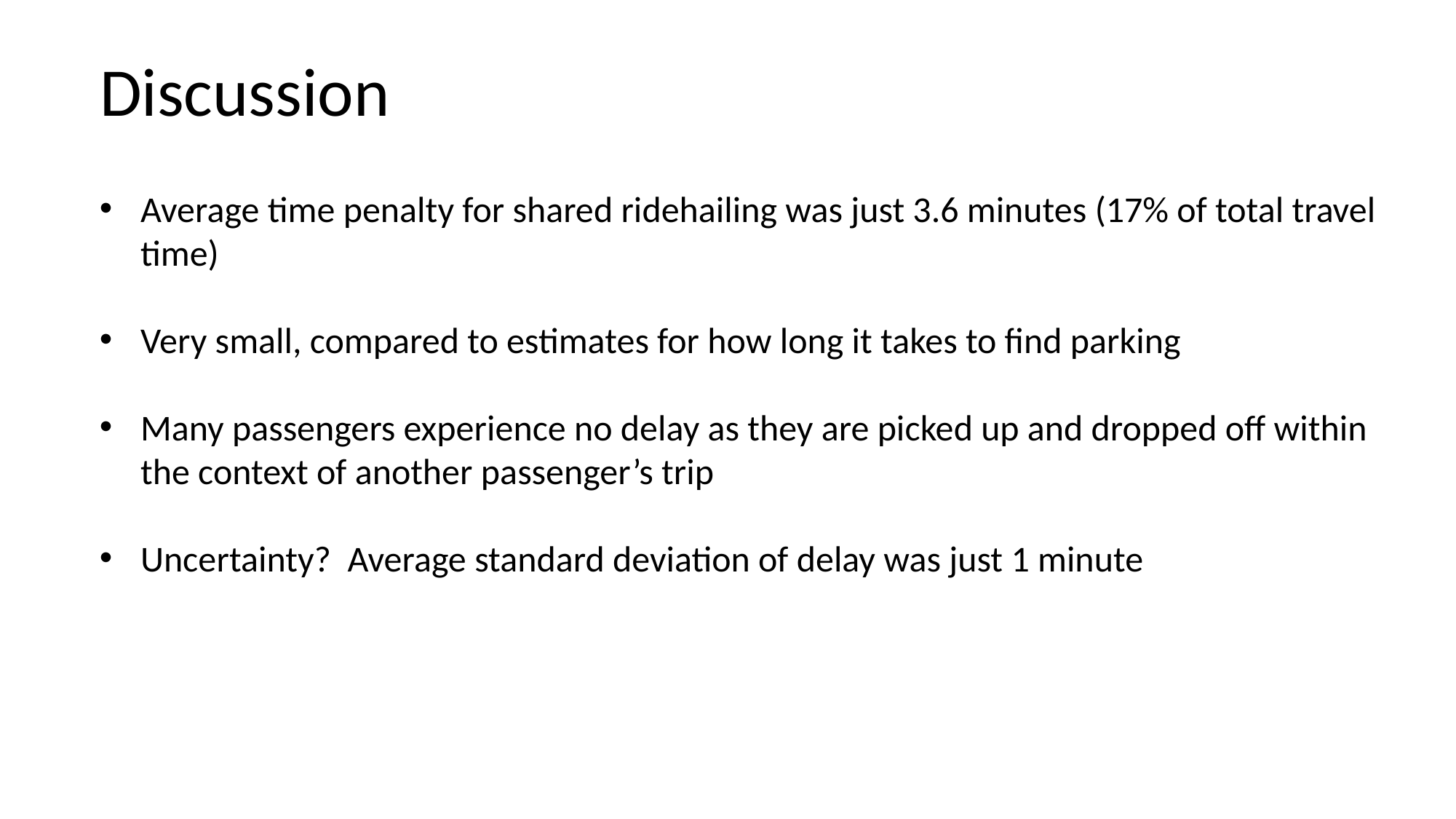

# Discussion
Average time penalty for shared ridehailing was just 3.6 minutes (17% of total travel time)

Very small, compared to estimates for how long it takes to find parking

Many passengers experience no delay as they are picked up and dropped off within the context of another passenger’s trip

Uncertainty?  Average standard deviation of delay was just 1 minute